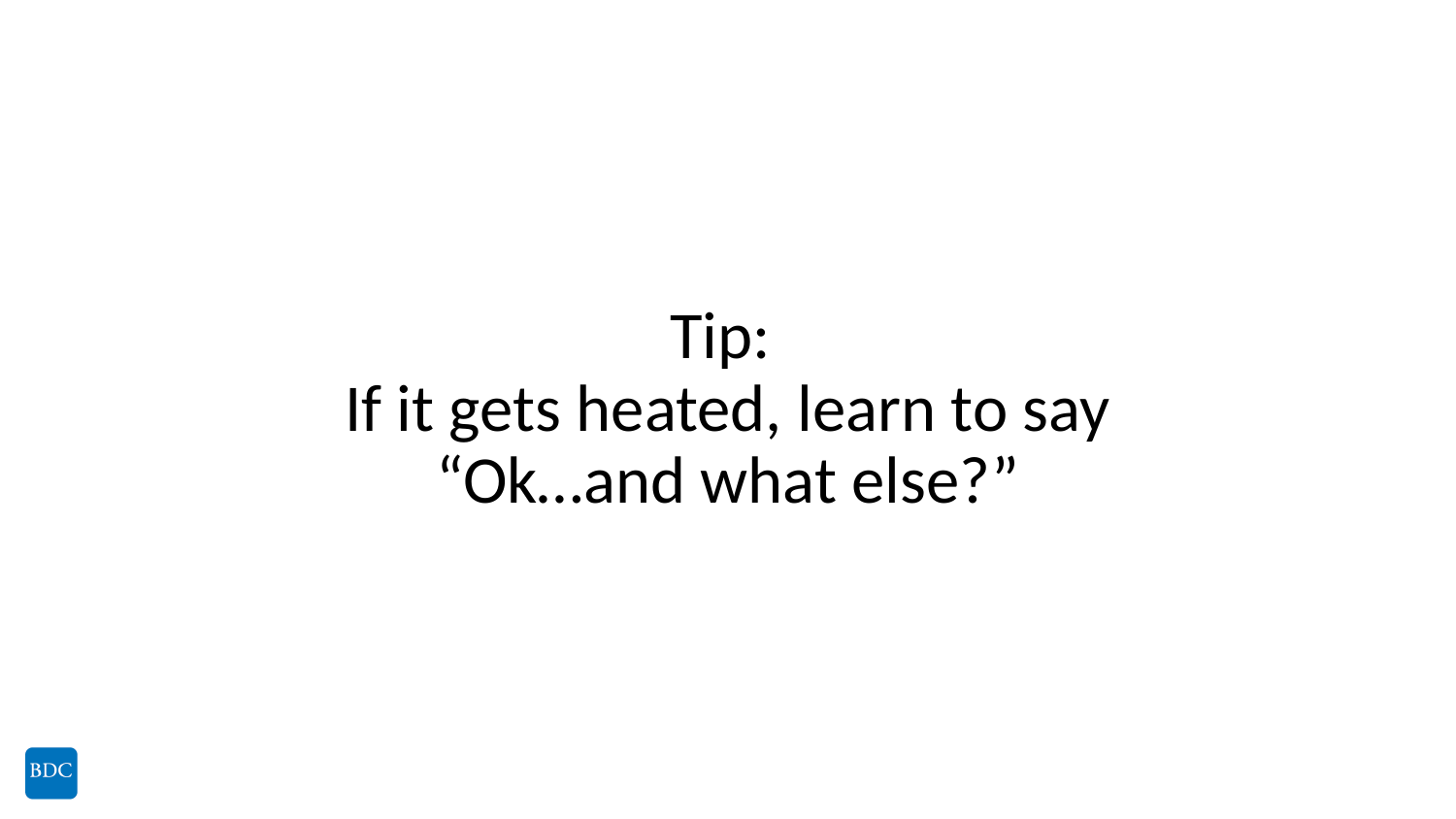

# Tip: If it gets heated, learn to say “Ok…and what else?”